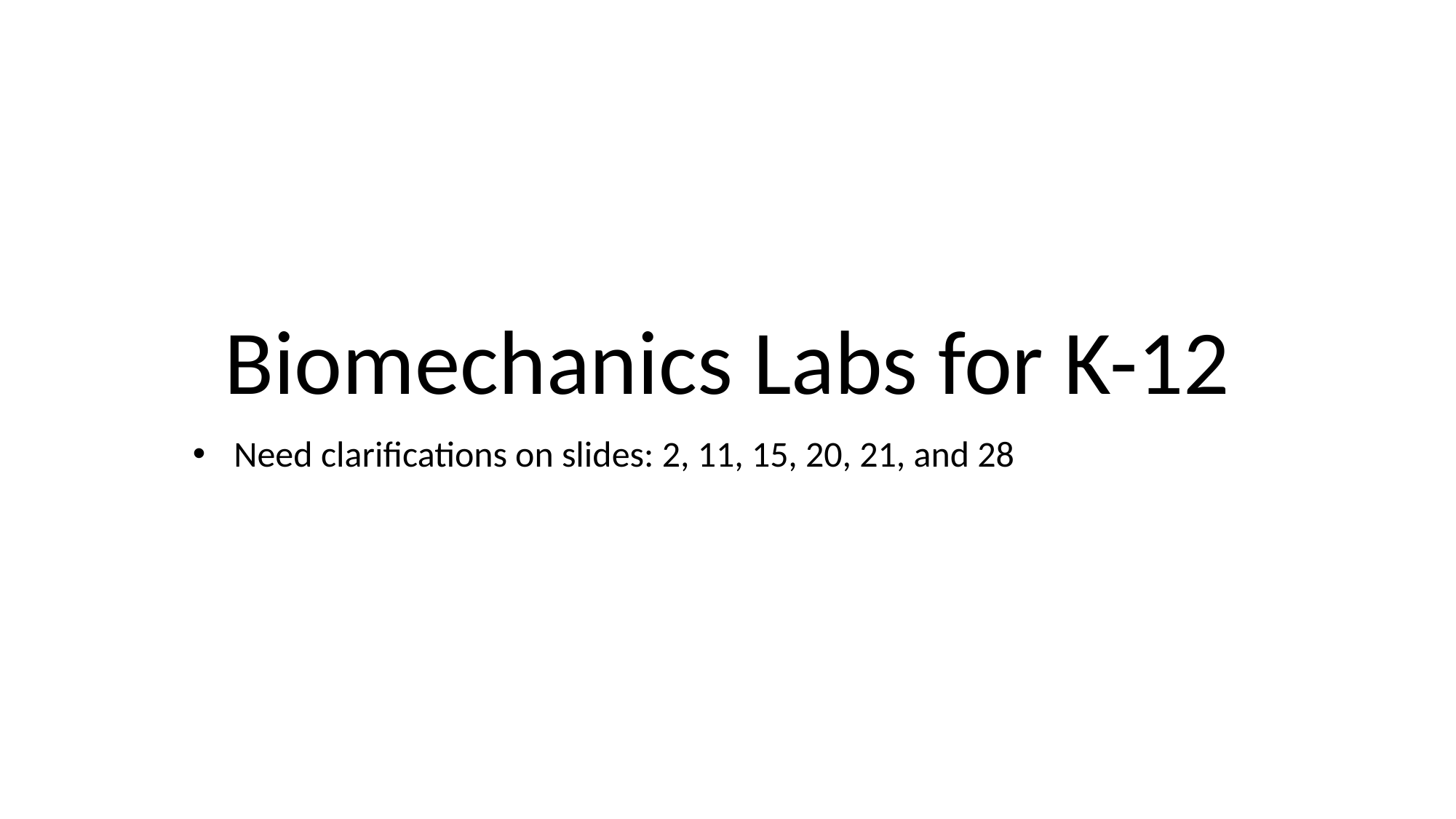

# Biomechanics Labs for K-12
Need clarifications on slides: 2, 11, 15, 20, 21, and 28